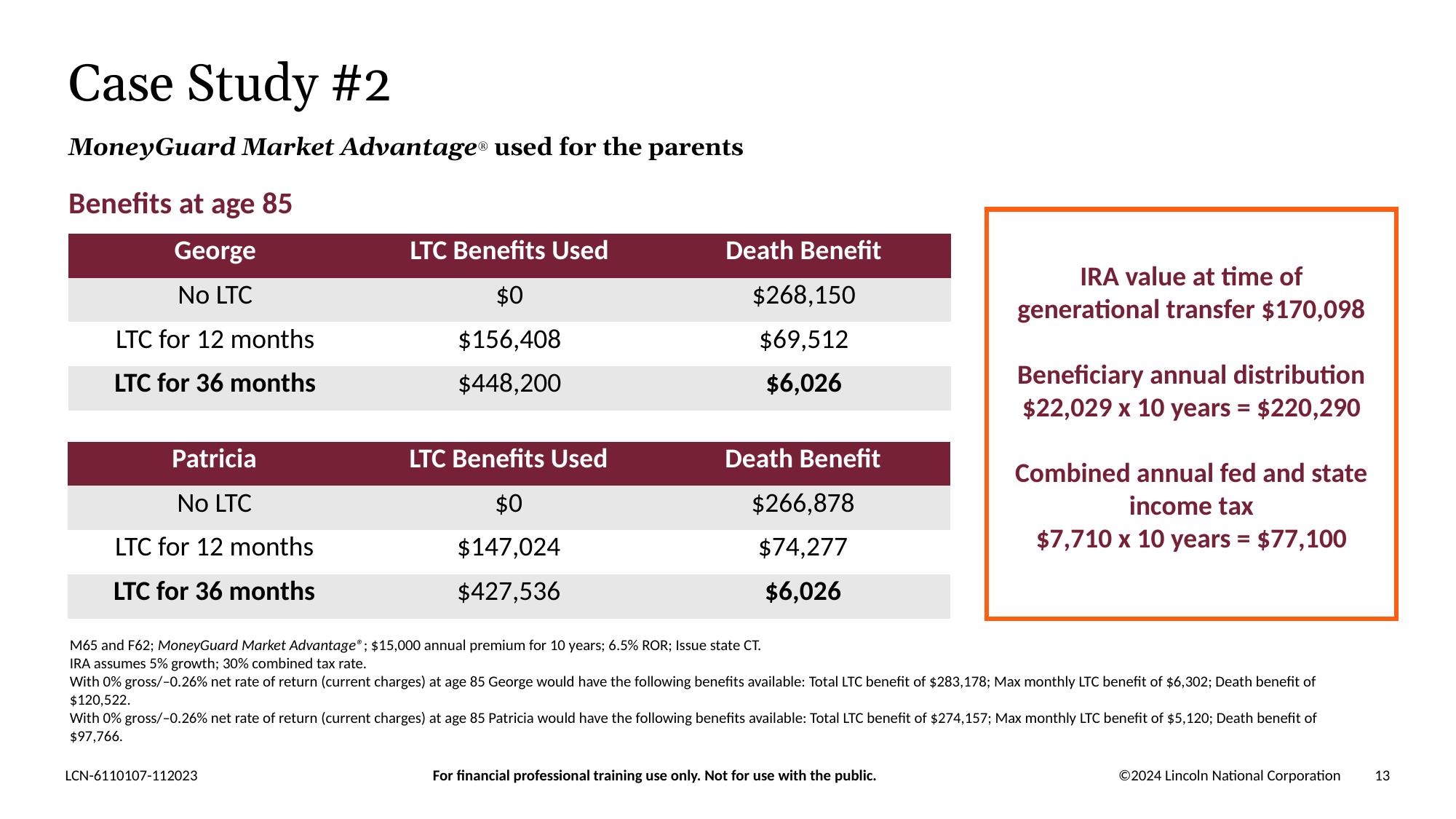

# Case Study #2
MoneyGuard Market Advantage® used for the parents

Benefits at age 85

IRA value at time of generational transfer $170,098

Beneficiary annual distribution
$22,029 x 10 years = $220,290

Combined annual fed and state income tax
$7,710 x 10 years = $77,100

| George | LTC Benefits Used | Death Benefit |
| --- | --- | --- |
| No LTC | $0 | $268,150 |
| LTC for 12 months | $156,408 | $69,512 |
| LTC for 36 months | $448,200 | $6,026 |
| Patricia | LTC Benefits Used | Death Benefit |
| --- | --- | --- |
| No LTC | $0 | $266,878 |
| LTC for 12 months | $147,024 | $74,277 |
| LTC for 36 months | $427,536 | $6,026 |
M65 and F62; MoneyGuard Market Advantage®; $15,000 annual premium for 10 years; 6.5% ROR; Issue state CT.
IRA assumes 5% growth; 30% combined tax rate.
With 0% gross/–0.26% net rate of return (current charges) at age 85 George would have the following benefits available: Total LTC benefit of $283,178; Max monthly LTC benefit of $6,302; Death benefit of $120,522.
With 0% gross/–0.26% net rate of return (current charges) at age 85 Patricia would have the following benefits available: Total LTC benefit of $274,157; Max monthly LTC benefit of $5,120; Death benefit of $97,766.